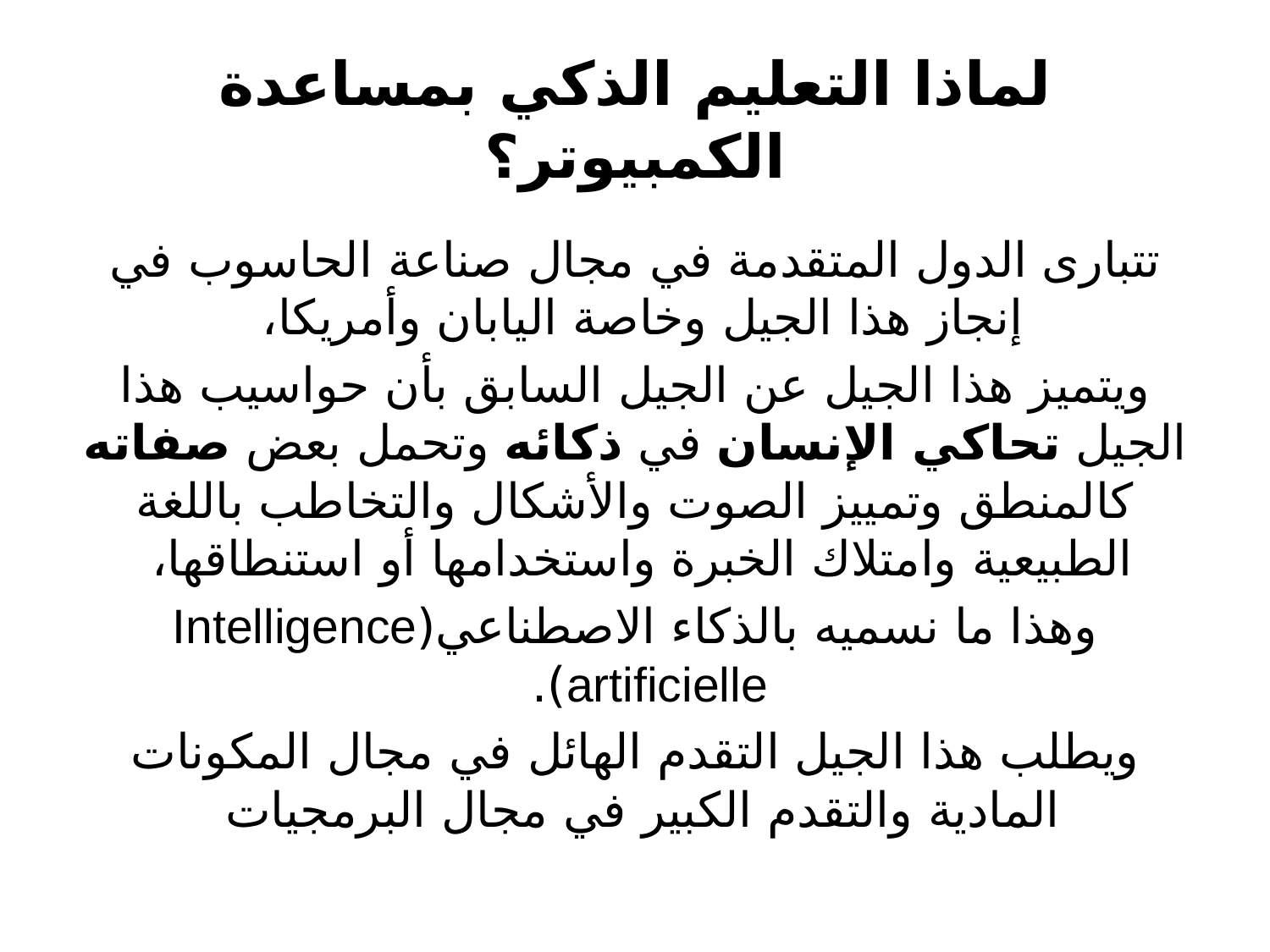

# لماذا التعليم الذكي بمساعدة الكمبيوتر؟
تتبارى الدول المتقدمة في مجال صناعة الحاسوب في إنجاز هذا الجيل وخاصة اليابان وأمريكا،
ويتميز هذا الجيل عن الجيل السابق بأن حواسيب هذا الجيل تحاكي الإنسان في ذكائه وتحمل بعض صفاته كالمنطق وتمييز الصوت والأشكال والتخاطب باللغة الطبيعية وامتلاك الخبرة واستخدامها أو استنطاقها،
وهذا ما نسميه بالذكاء الاصطناعي(Intelligence artificielle).
ويطلب هذا الجيل التقدم الهائل في مجال المكونات المادية والتقدم الكبير في مجال البرمجيات